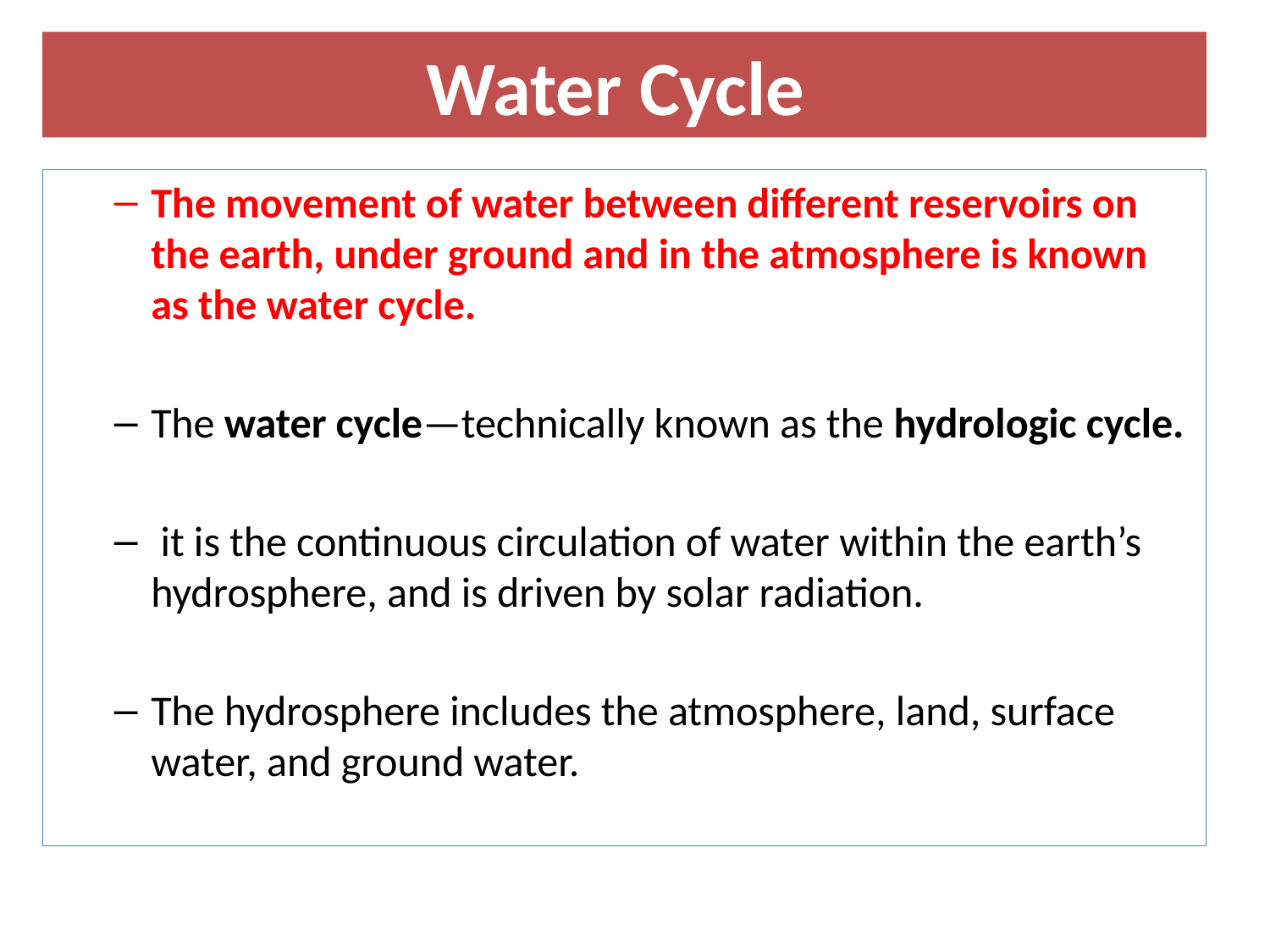

# Water Cycle
The movement of water between different reservoirs on the earth, under ground and in the atmosphere is known as the water cycle.

The water cycle—technically known as the hydrologic cycle.

 it is the continuous circulation of water within the earth’s hydrosphere, and is driven by solar radiation.

The hydrosphere includes the atmosphere, land, surface water, and ground water.